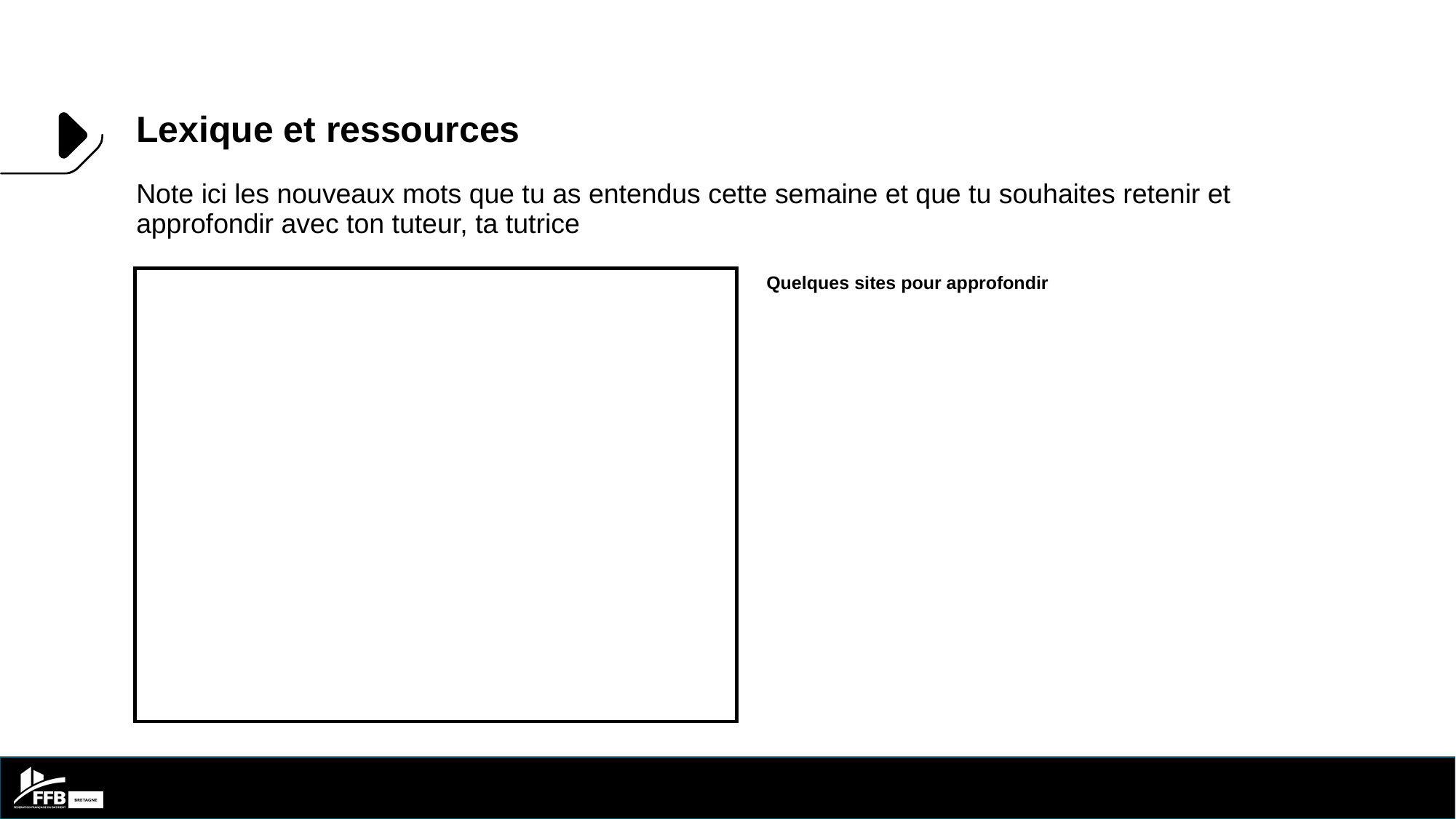

Lexique et ressources
Note ici les nouveaux mots que tu as entendus cette semaine et que tu souhaites retenir et approfondir avec ton tuteur, ta tutrice

Quelques sites pour approfondir